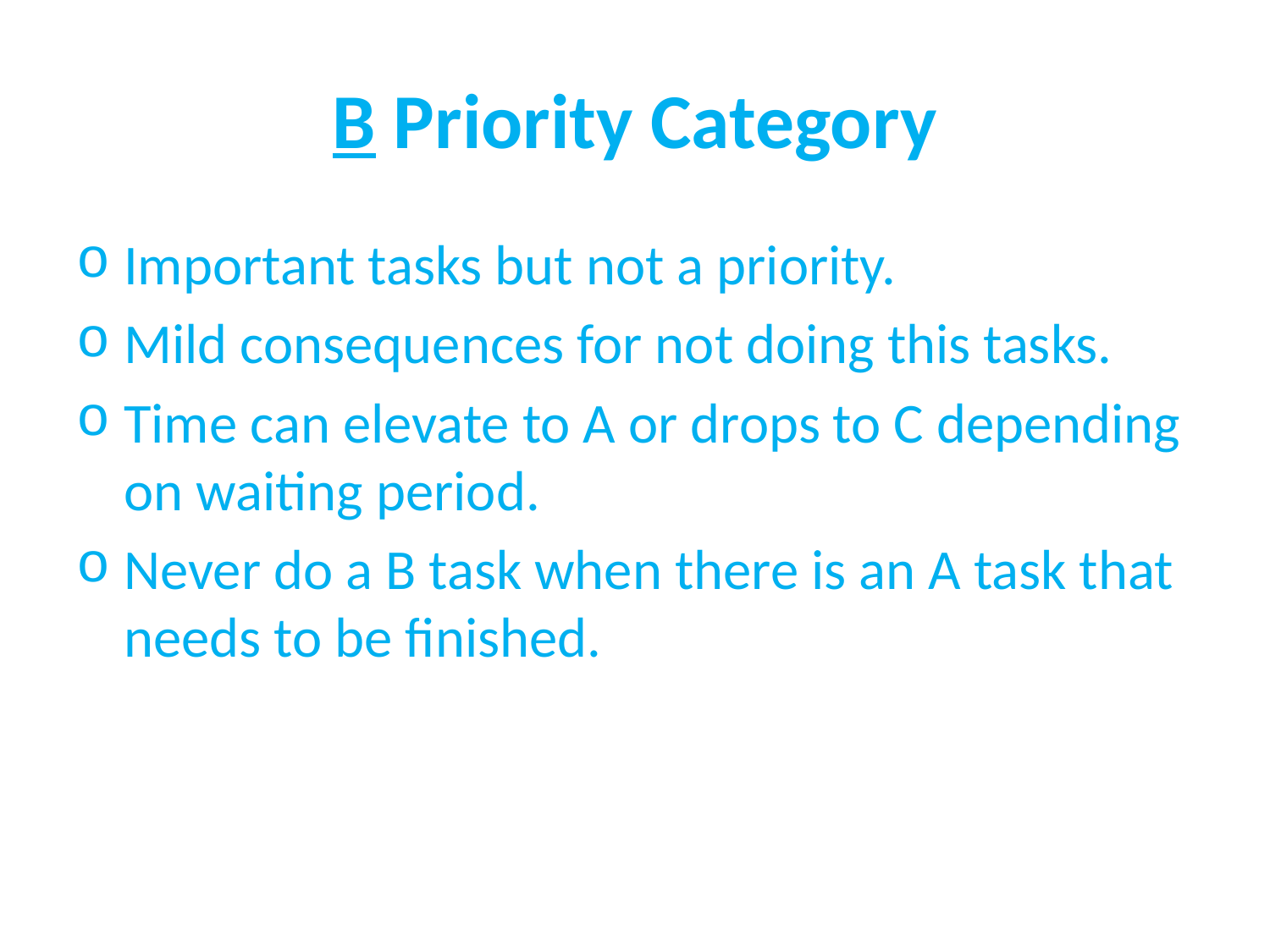

# B Priority Category
Important tasks but not a priority.
Mild consequences for not doing this tasks.
Time can elevate to A or drops to C depending on waiting period.
Never do a B task when there is an A task that needs to be finished.